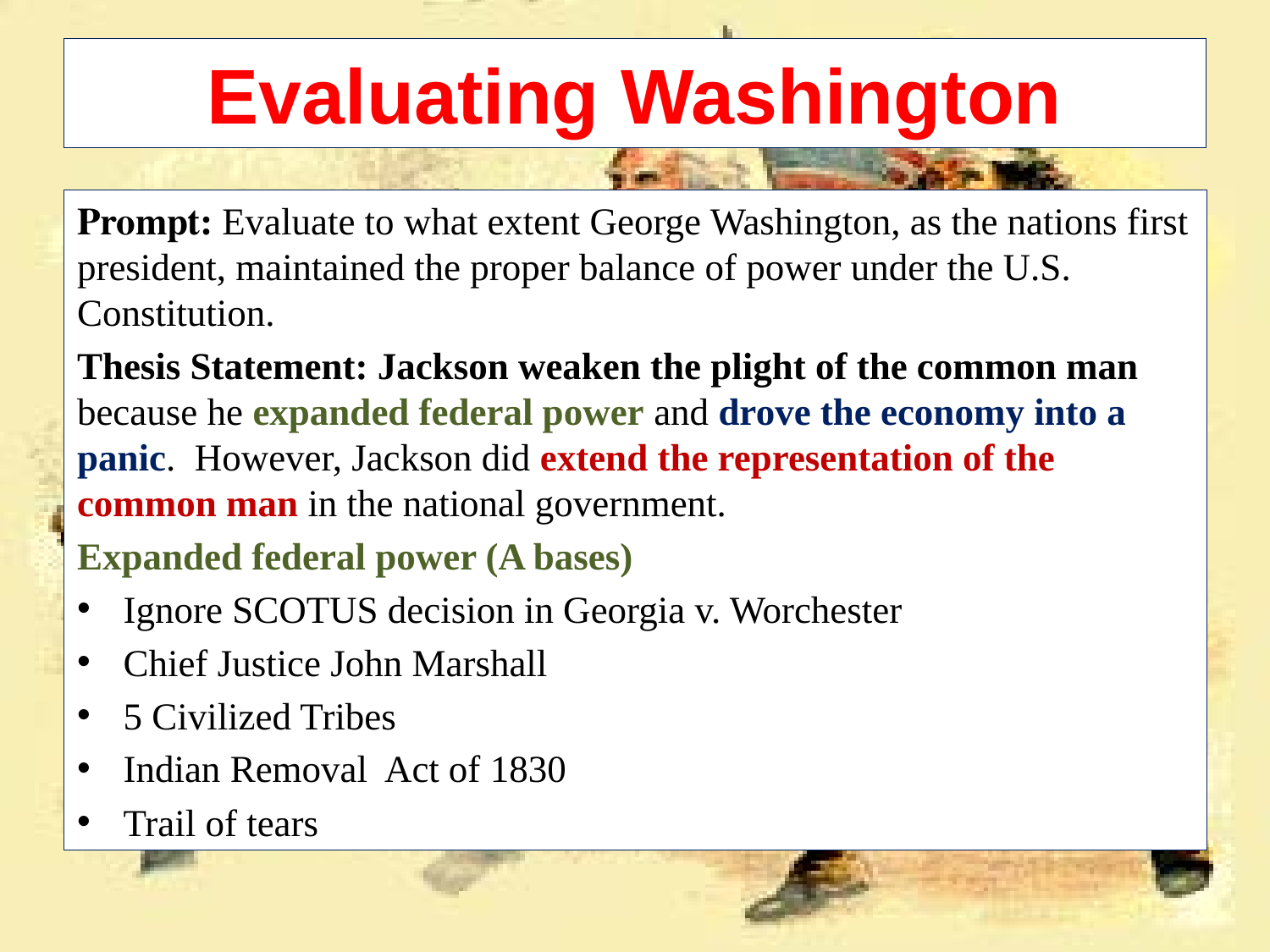

# Evaluating Washington
Prompt: Evaluate to what extent George Washington, as the nations first president, maintained the proper balance of power under the U.S. Constitution.
Thesis Statement: Jackson weaken the plight of the common man because he expanded federal power and drove the economy into a panic.  However, Jackson did extend the representation of the common man in the national government.
Expanded federal power (A bases)
Ignore SCOTUS decision in Georgia v. Worchester
Chief Justice John Marshall
5 Civilized Tribes
Indian Removal  Act of 1830
Trail of tears